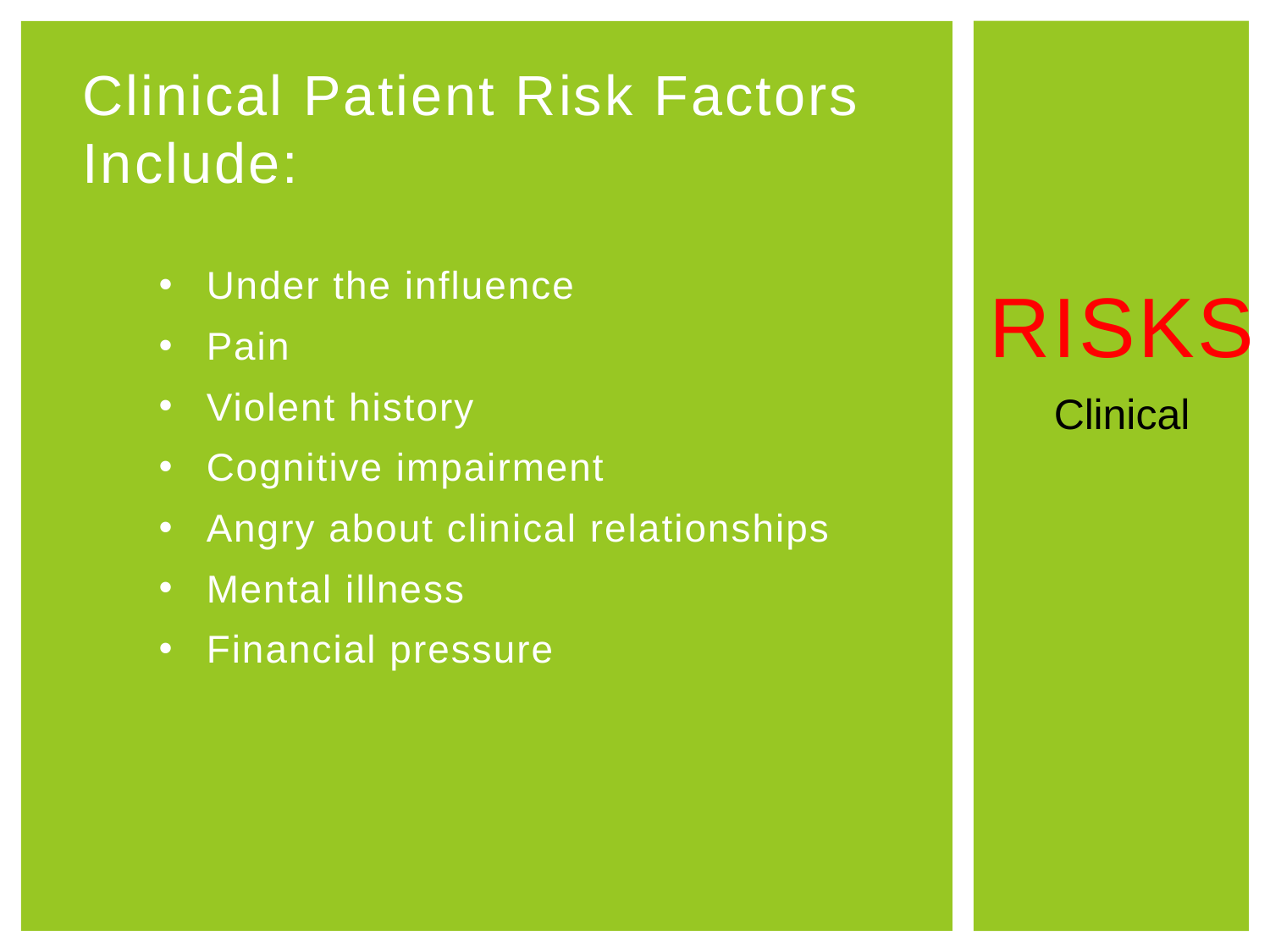

Clinical Patient Risk Factors Include:

Under the influence
Pain
Violent history
Cognitive impairment
Angry about clinical relationships
Mental illness
Financial pressure
# risks
Clinical